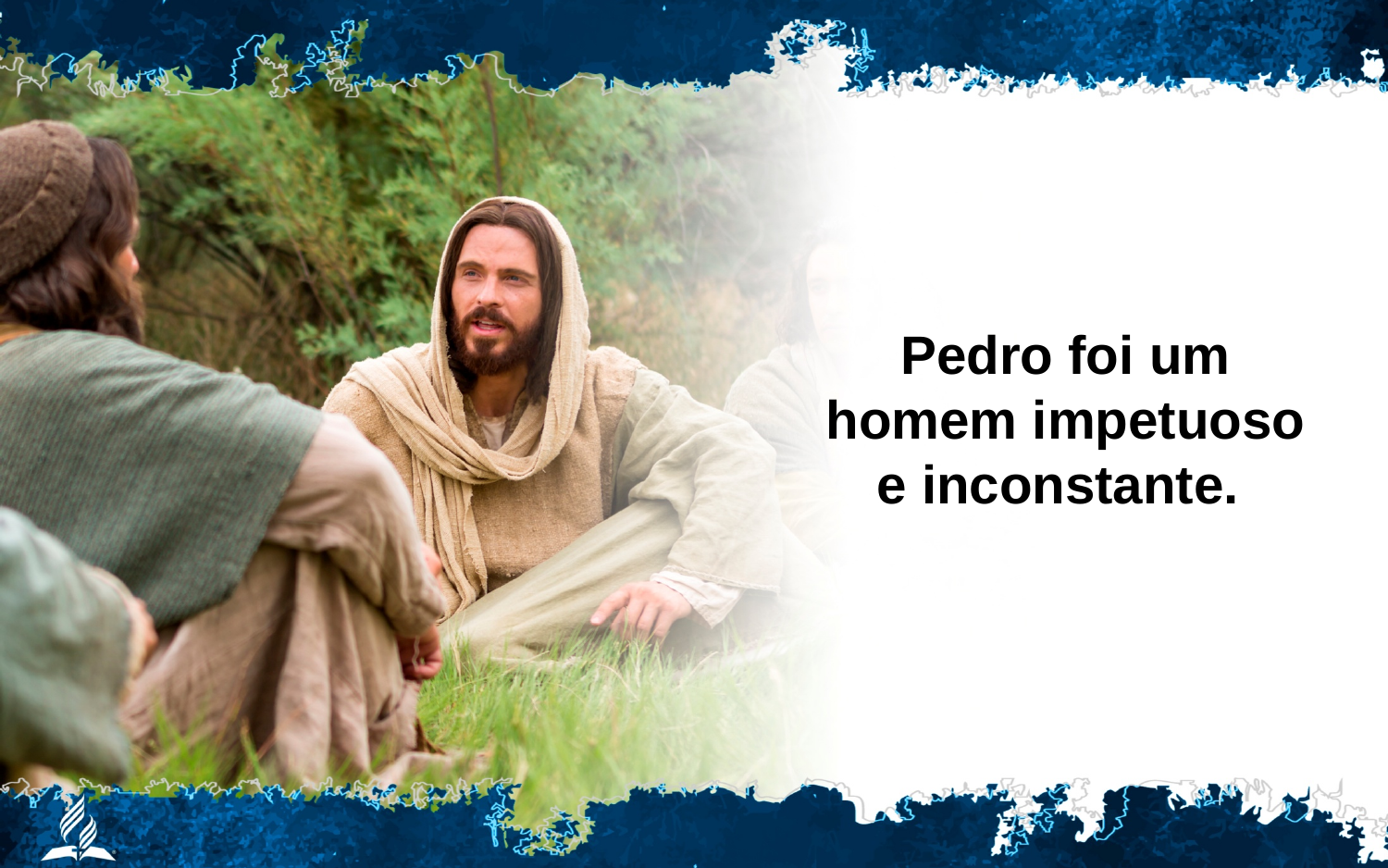

Pedro foi um homem impetuoso e inconstante.